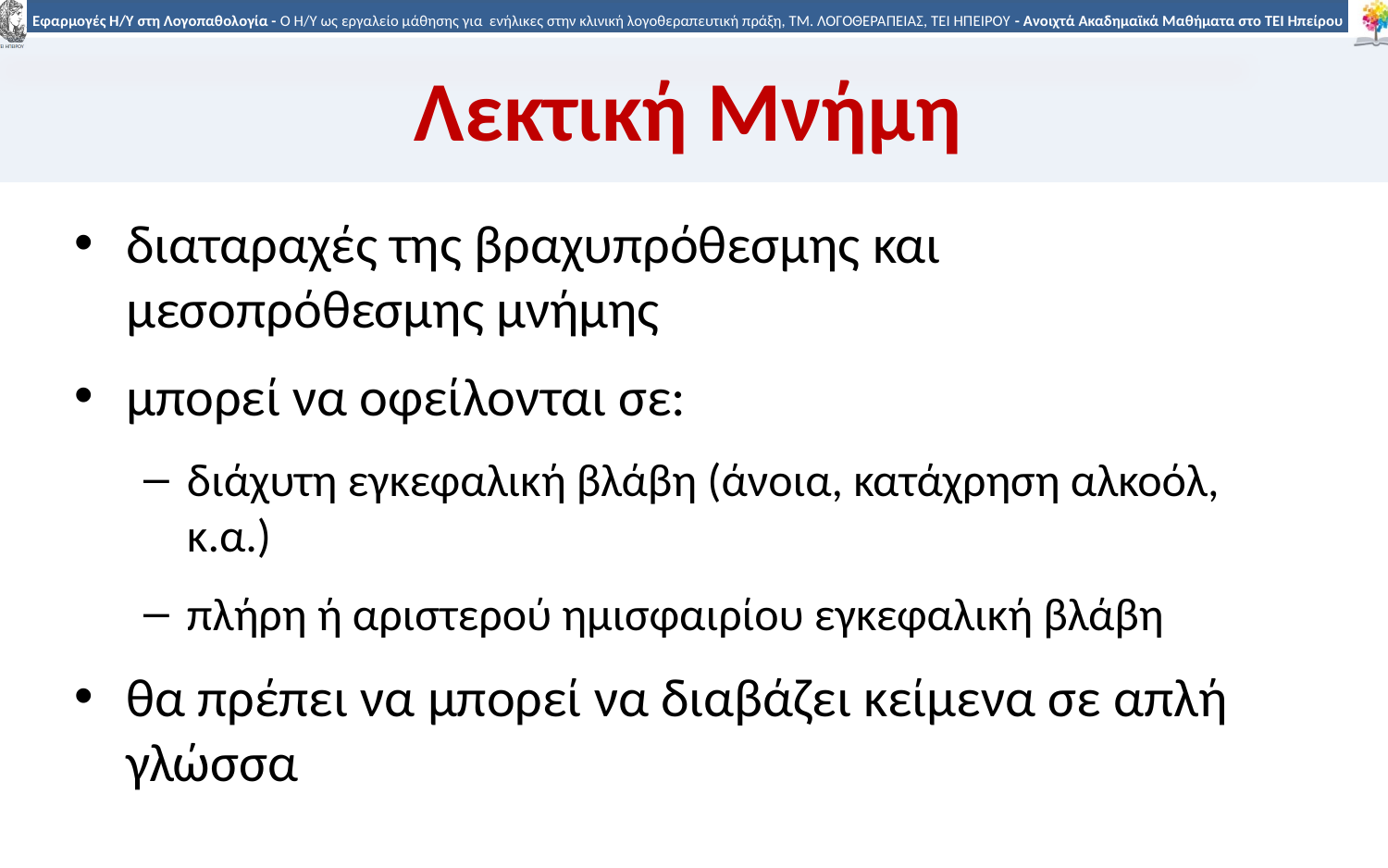

# Λεκτική Μνήμη
διαταραχές της βραχυπρόθεσμης και μεσοπρόθεσμης μνήμης
μπορεί να οφείλονται σε:
διάχυτη εγκεφαλική βλάβη (άνοια, κατάχρηση αλκοόλ, κ.α.)
πλήρη ή αριστερού ημισφαιρίου εγκεφαλική βλάβη
θα πρέπει να μπορεί να διαβάζει κείμενα σε απλή γλώσσα